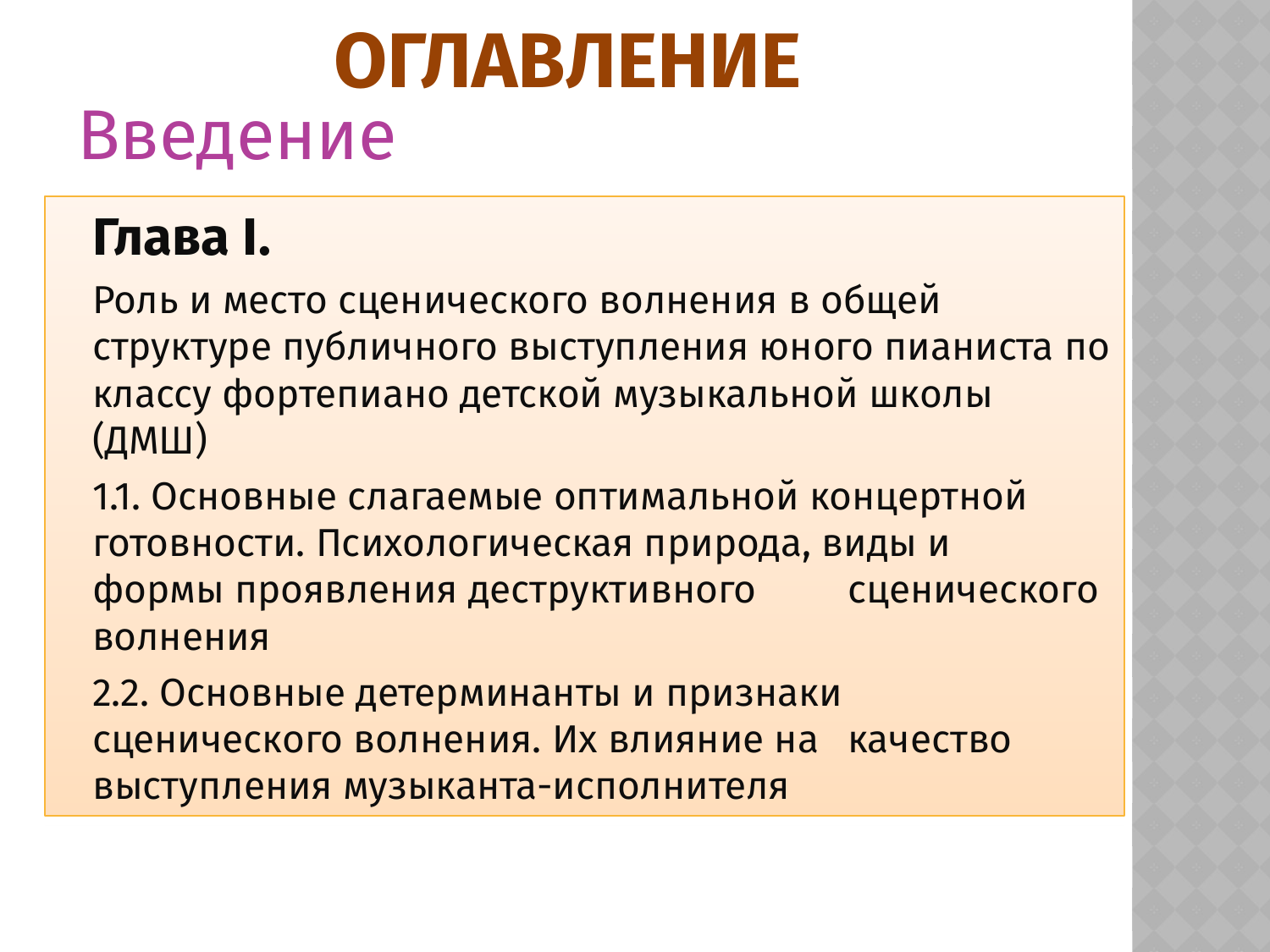

# Оглавление
Введение
	Глава I.
	Роль и место сценического волнения в общей структуре публичного выступления юного пианиста по классу фортепиано детской музыкальной школы (ДМШ)
	1.1. Основные слагаемые оптимальной концертной 	готовности. Психологическая природа, виды и 	формы проявления деструктивного 	сценического волнения
	2.2. Основные детерминанты и признаки 	сценического волнения. Их влияние на 	качество выступления музыканта-исполнителя